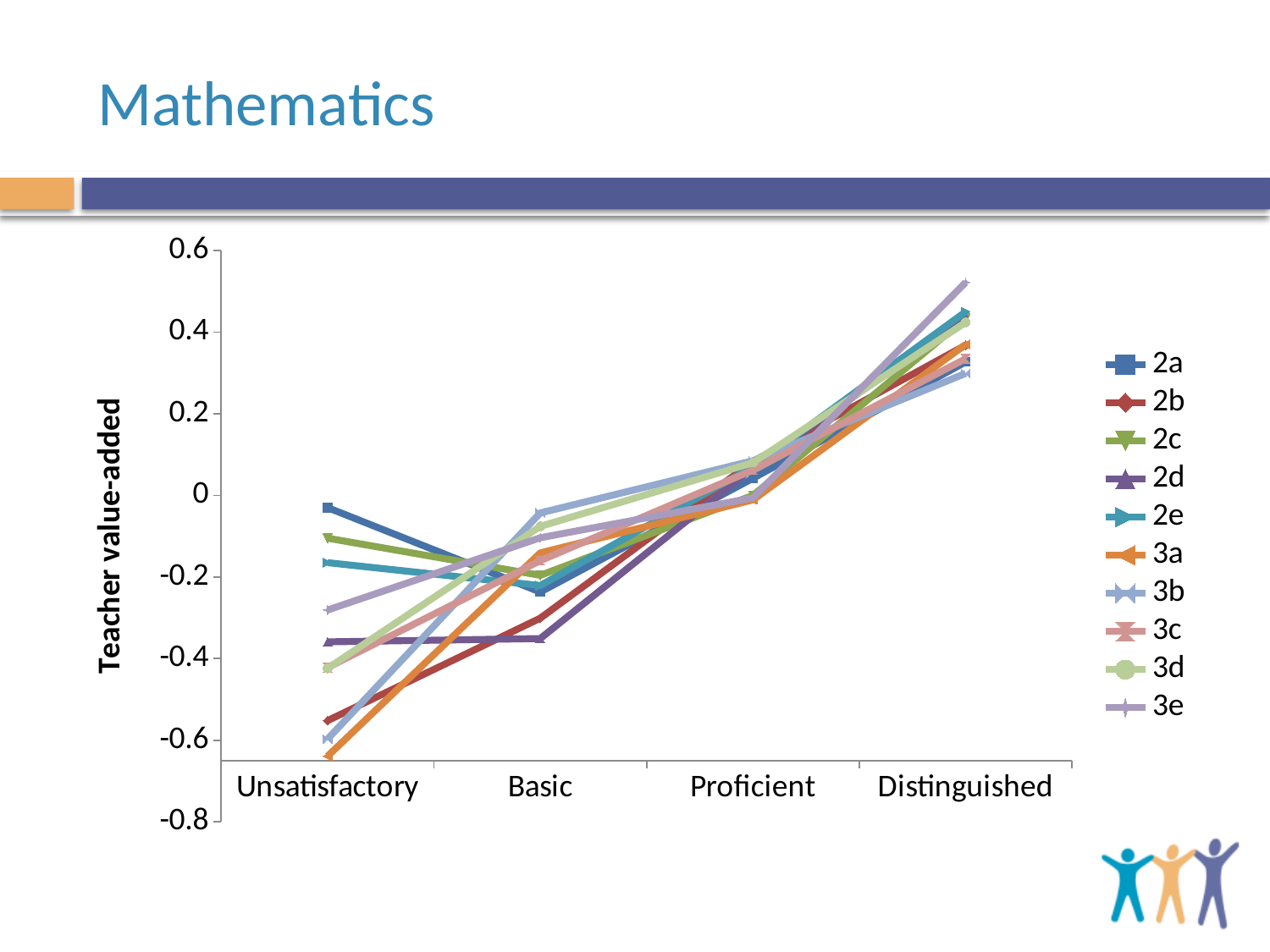

# Mathematics

### Chart

| Category | 2a | 2b | 2c | 2d | 2e | 3a | 3b | 3c | 3d | 3e |
|---|---|---|---|---|---|---|---|---|---|---|
| Unsatisfactory | -0.03 | -0.552 | -0.105 | -0.359 | -0.165 | -0.639 | -0.597 | -0.422 | -0.424 | -0.281 |
| Basic | -0.237 | -0.301 | -0.196 | -0.351 | -0.221 | -0.141 | -0.043 | -0.16 | -0.076 | -0.104 |
| Proficient | 0.042 | 0.083 | 0.0 | 0.068 | 0.07 | -0.011 | 0.085 | 0.062 | 0.08 | -0.006 |
| Distinguished | 0.327 | 0.368 | 0.434 | 0.436 | 0.45 | 0.37 | 0.299 | 0.335 | 0.424 | 0.522 |